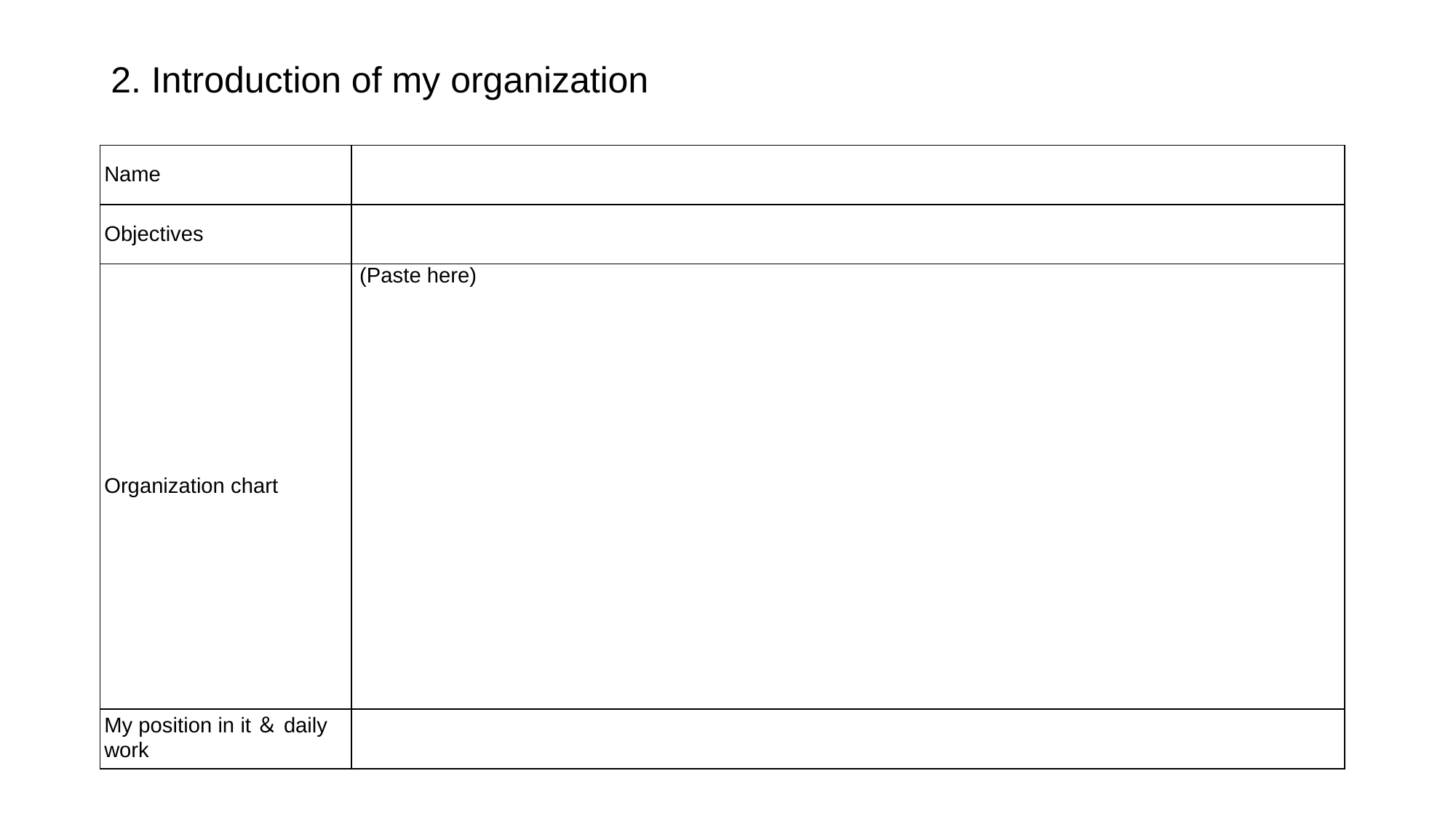

# 2. Introduction of my organization
| Name |  |
| --- | --- |
| Objectives |  |
| Organization chart | (Paste here) |
| My position in it＆daily work |  |